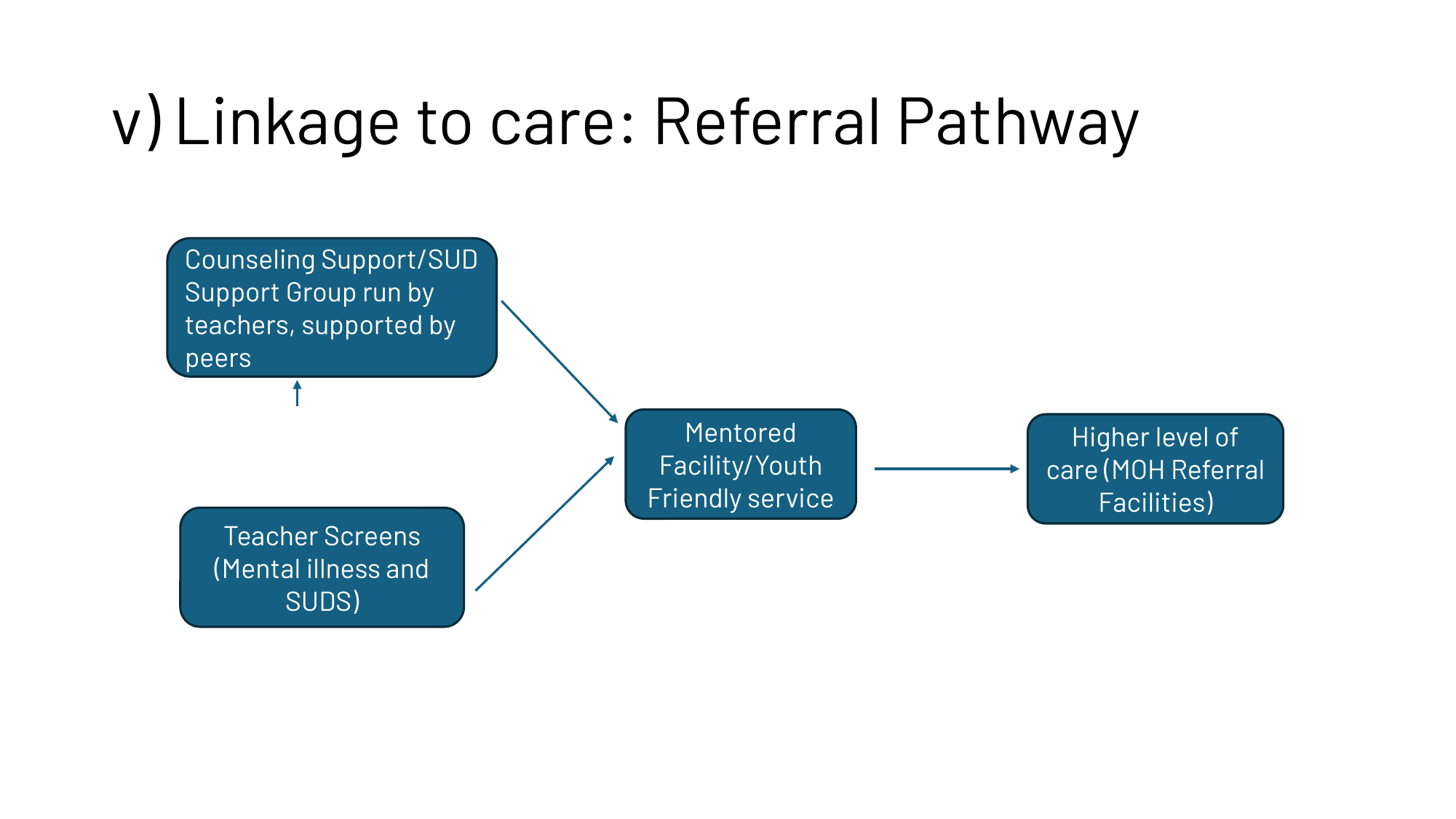

# v) Linkage to care: Referral Pathway
Counseling Support/SUD Support Group run by teachers, supported by peers
Mentored Facility/Youth Friendly service
Higher level of care (MOH Referral Facilities)
Teacher Screens (Mental illness and SUDS)

12